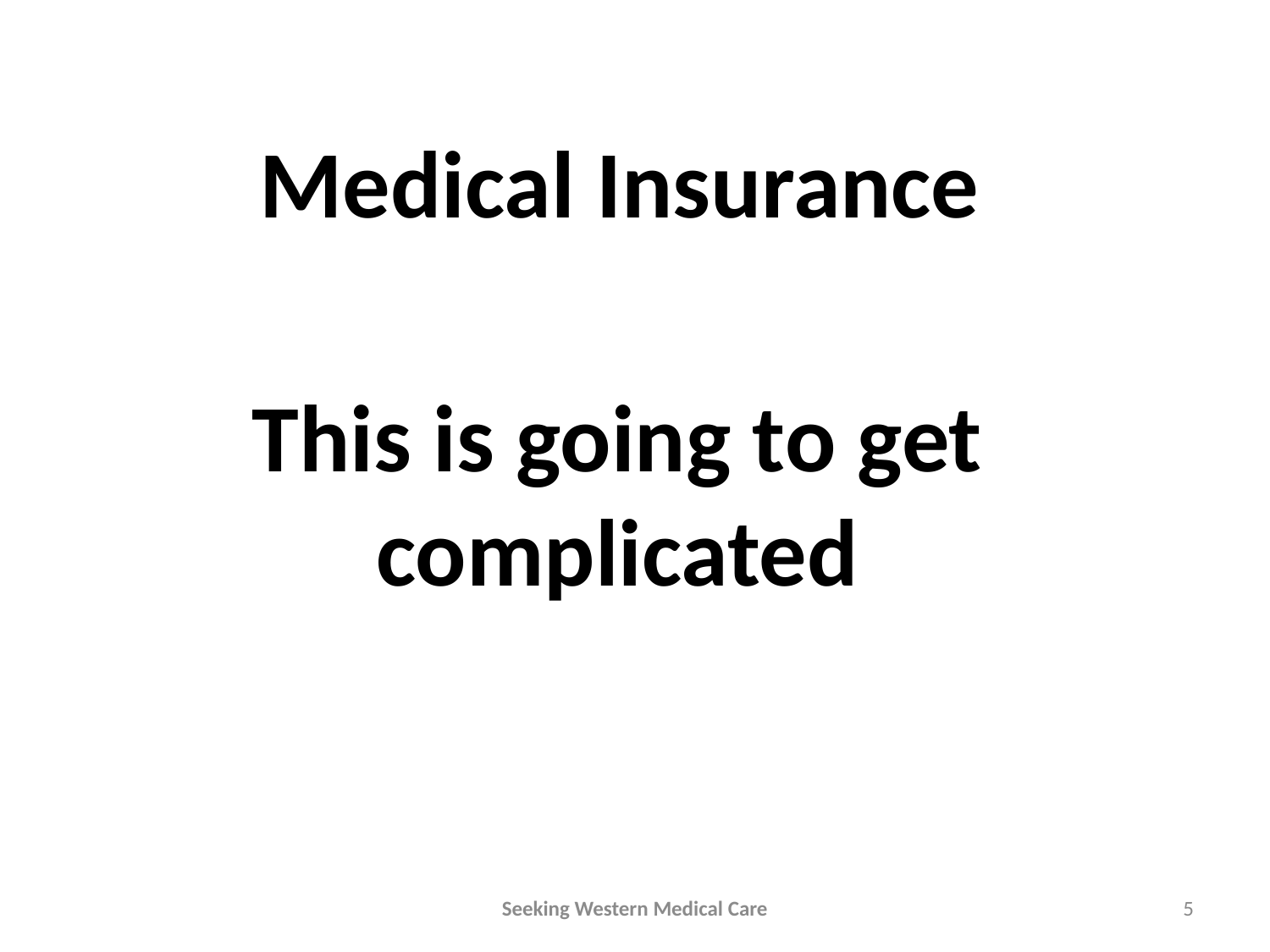

Medical Insurance
This is going to get complicated
Seeking Western Medical Care
5